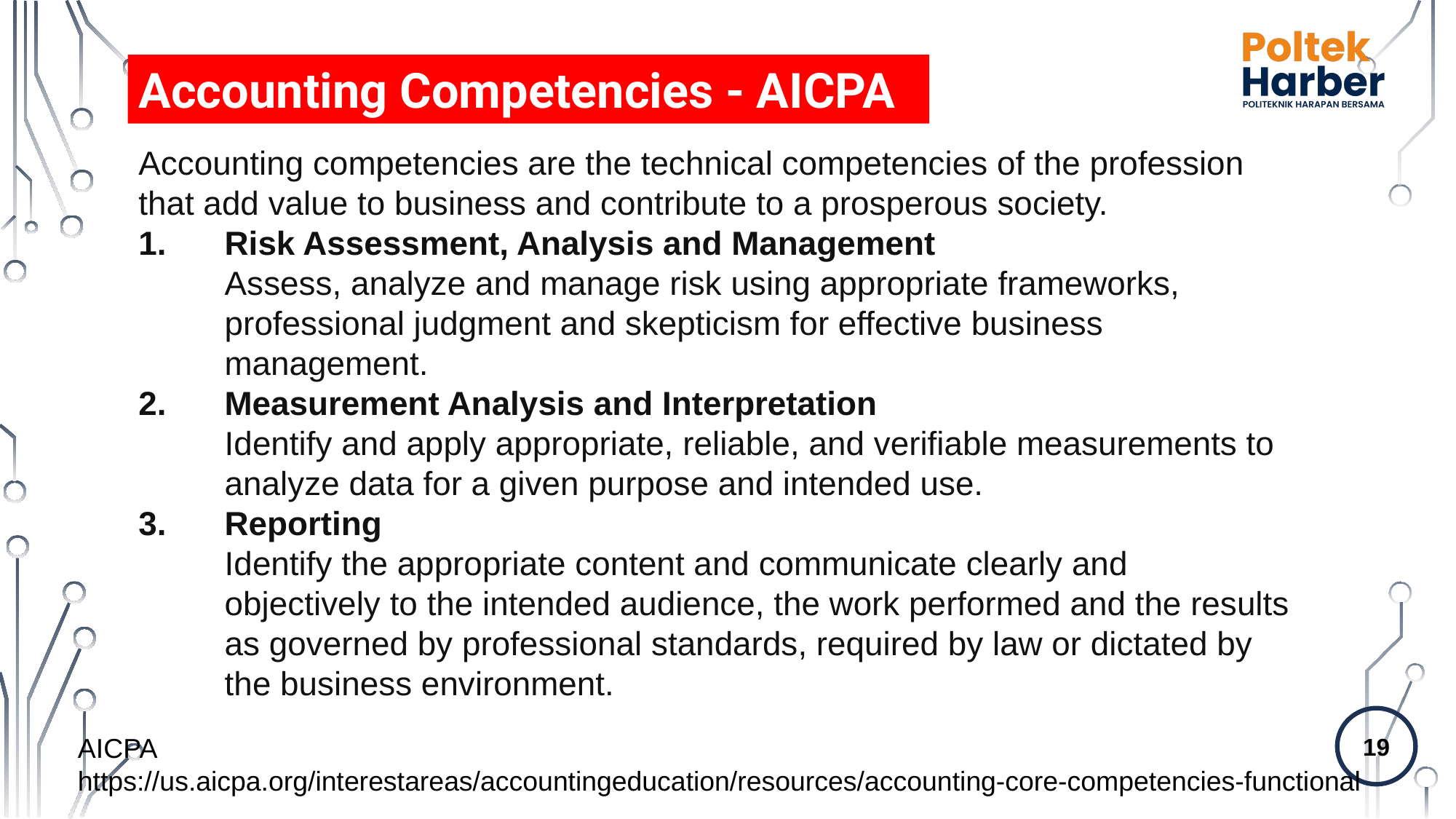

Accounting Competencies - AICPA
Accounting competencies are the technical competencies of the profession that add value to business and contribute to a prosperous society.
Risk Assessment, Analysis and Management
Assess, analyze and manage risk using appropriate frameworks, professional judgment and skepticism for effective business management.
Measurement Analysis and Interpretation
Identify and apply appropriate, reliable, and verifiable measurements to analyze data for a given purpose and intended use.
Reporting
Identify the appropriate content and communicate clearly and objectively to the intended audience, the work performed and the results as governed by professional standards, required by law or dictated by the business environment.
AICPA
https://us.aicpa.org/interestareas/accountingeducation/resources/accounting-core-competencies-functional